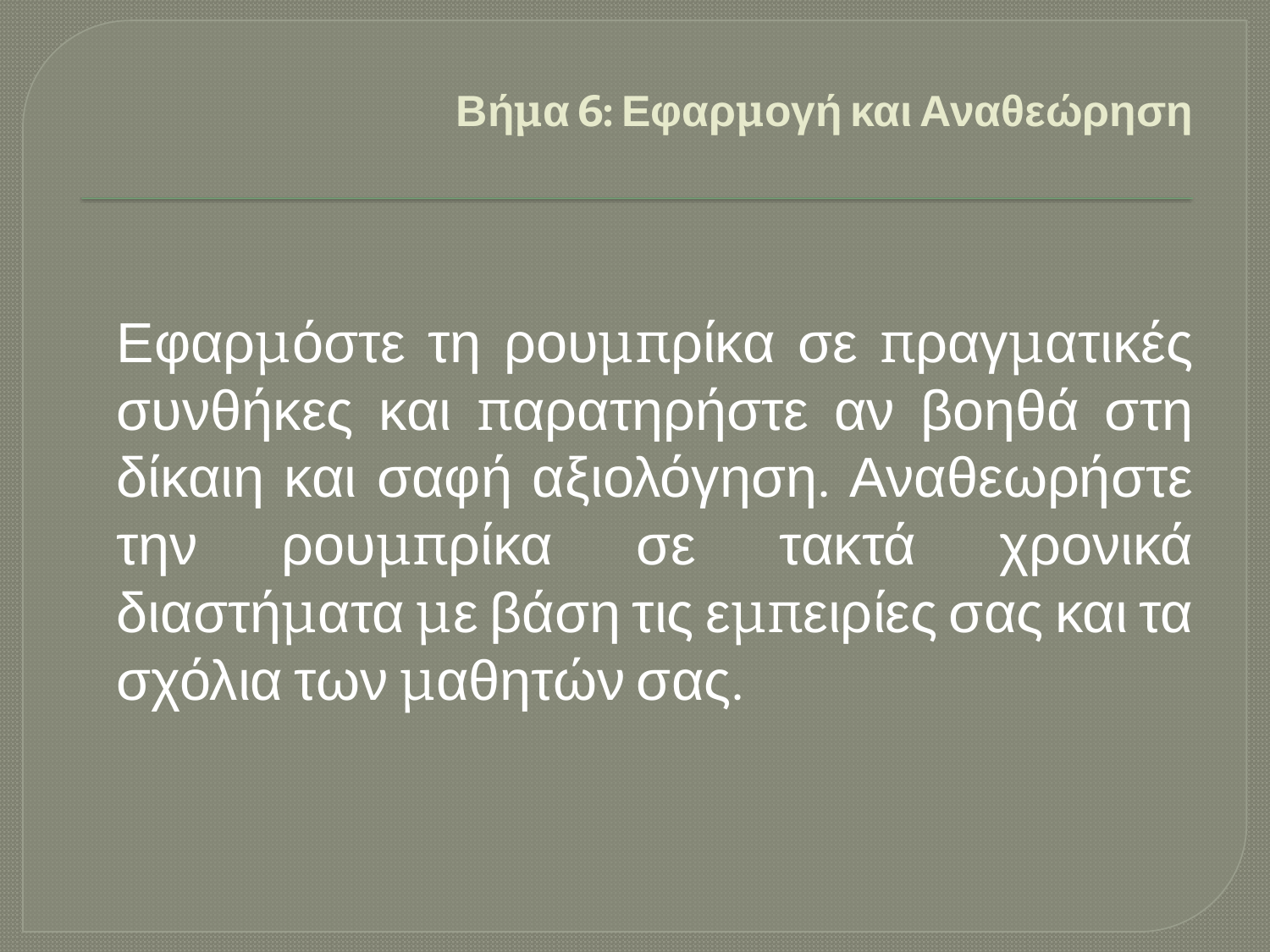

# Βήμα 6: Εφαρμογή και Αναθεώρηση
	Εφαρμόστε τη ρουμπρίκα σε πραγματικές συνθήκες και παρατηρήστε αν βοηθά στη δίκαιη και σαφή αξιολόγηση. Αναθεωρήστε την ρουμπρίκα σε τακτά χρονικά διαστήματα με βάση τις εμπειρίες σας και τα σχόλια των μαθητών σας.